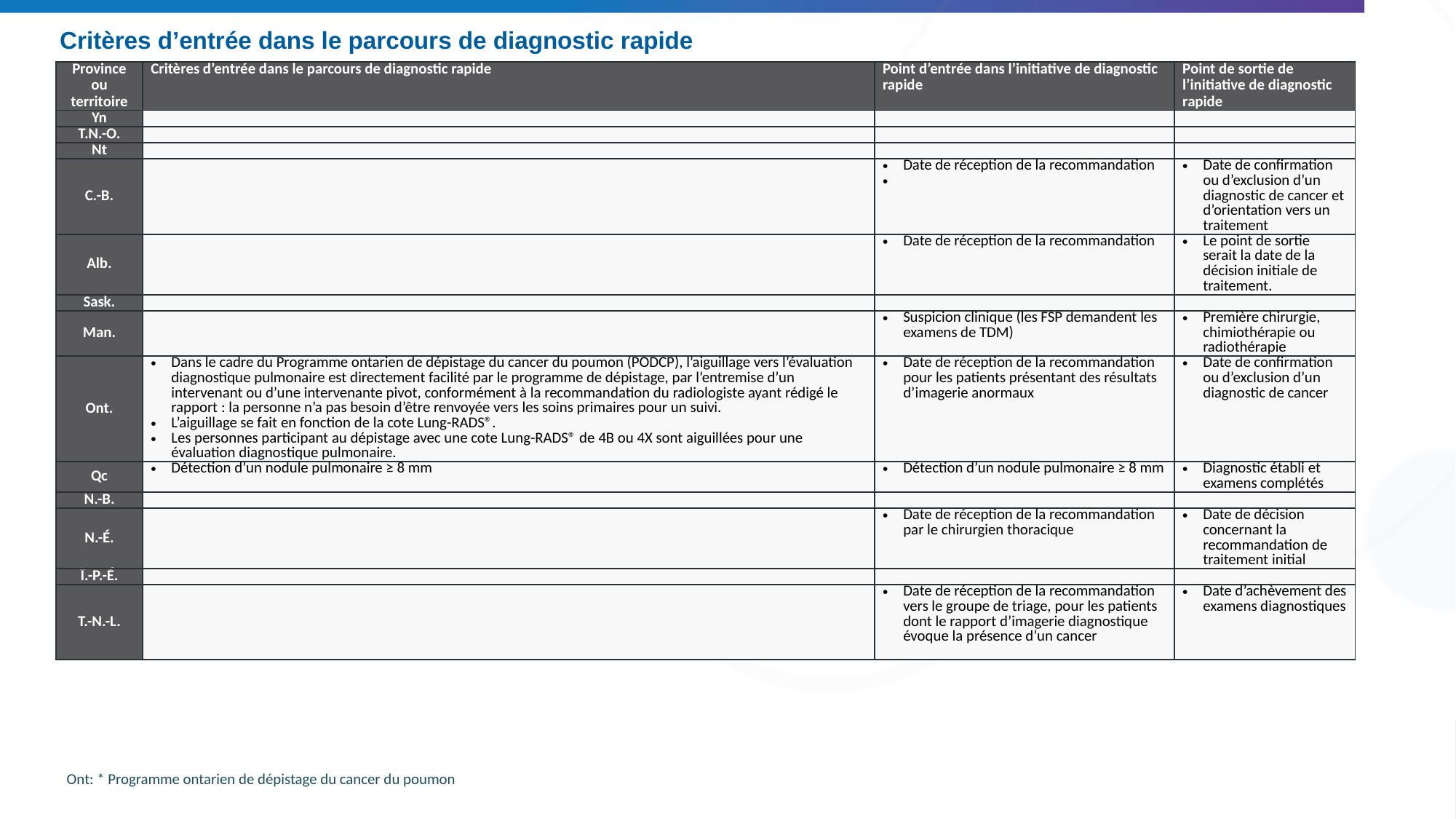

# Critères d’entrée dans le parcours de diagnostic rapide
| Province ou territoire | Critères d’entrée dans le parcours de diagnostic rapide | Point d’entrée dans l’initiative de diagnostic rapide | Point de sortie de l’initiative de diagnostic rapide |
| --- | --- | --- | --- |
| Yn |  |  |  |
| T.N.-O. |  |  |  |
| Nt |  |  |  |
| C.-B. |  | Date de réception de la recommandation | Date de confirmation ou d’exclusion d’un diagnostic de cancer et d’orientation vers un traitement |
| Alb. |  | Date de réception de la recommandation | Le point de sortie serait la date de la décision initiale de traitement. |
| Sask. |  |  |  |
| Man. |  | Suspicion clinique (les FSP demandent les examens de TDM) | Première chirurgie, chimiothérapie ou radiothérapie |
| Ont. | Dans le cadre du Programme ontarien de dépistage du cancer du poumon (PODCP), l’aiguillage vers l’évaluation diagnostique pulmonaire est directement facilité par le programme de dépistage, par l’entremise d’un intervenant ou d’une intervenante pivot, conformément à la recommandation du radiologiste ayant rédigé le rapport : la personne n’a pas besoin d’être renvoyée vers les soins primaires pour un suivi. L’aiguillage se fait en fonction de la cote Lung-RADS®. Les personnes participant au dépistage avec une cote Lung-RADS® de 4B ou 4X sont aiguillées pour une évaluation diagnostique pulmonaire. | Date de réception de la recommandation pour les patients présentant des résultats d’imagerie anormaux | Date de confirmation ou d’exclusion d’un diagnostic de cancer |
| Qc | Détection d’un nodule pulmonaire ≥ 8 mm | Détection d’un nodule pulmonaire ≥ 8 mm | Diagnostic établi et examens complétés |
| N.-B. |  |  |  |
| N.-É. |  | Date de réception de la recommandation par le chirurgien thoracique | Date de décision concernant la recommandation de traitement initial |
| Î.-P.-É. |  |  |  |
| T.-N.-L. |  | Date de réception de la recommandation vers le groupe de triage, pour les patients dont le rapport d’imagerie diagnostique évoque la présence d’un cancer | Date d’achèvement des examens diagnostiques |
Ont: * Programme ontarien de dépistage du cancer du poumon